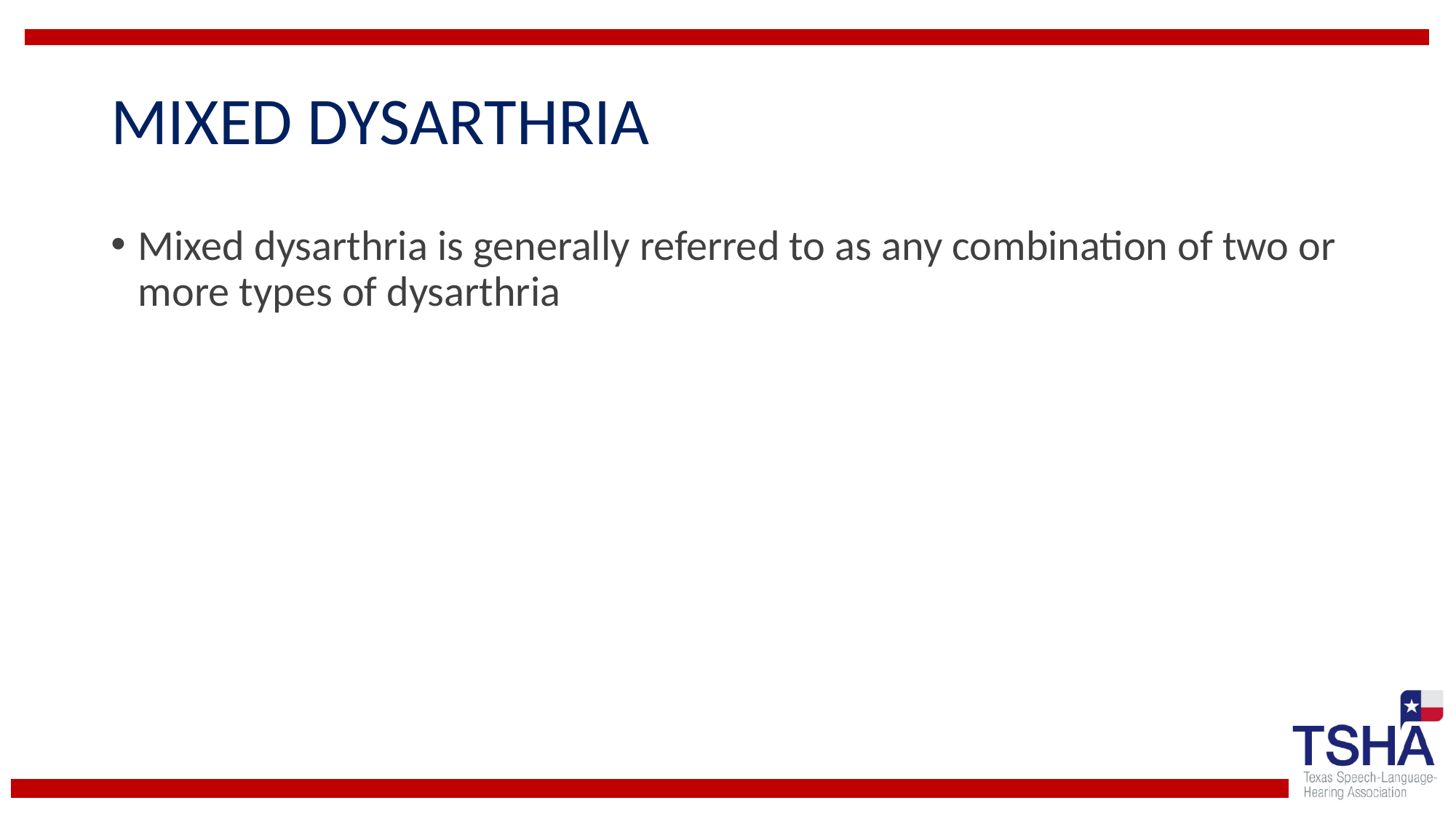

# MIXED DYSARTHRIA
Mixed dysarthria is generally referred to as any combination of two or more types of dysarthria